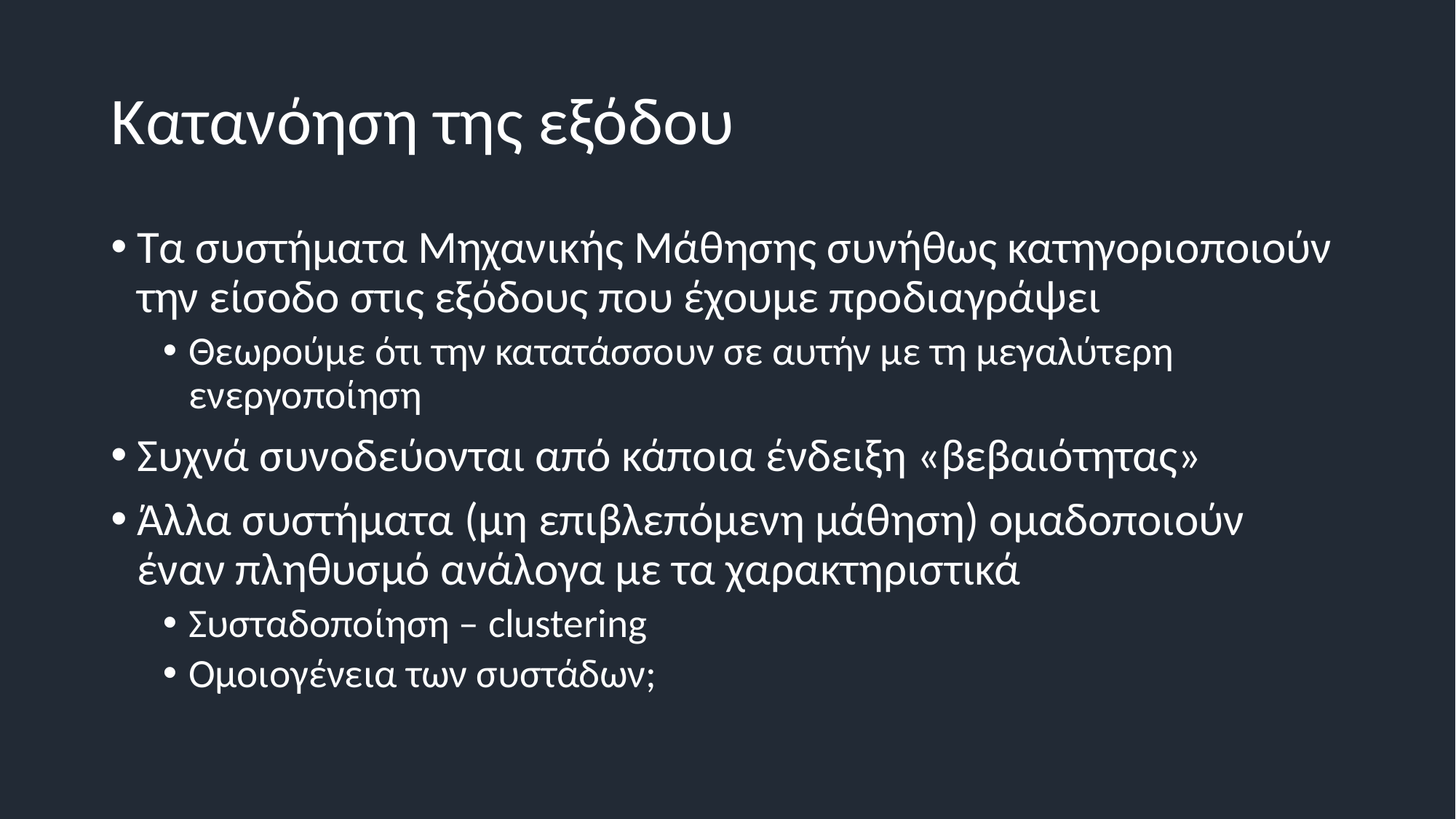

# Κατανόηση της εξόδου
Τα συστήματα Μηχανικής Μάθησης συνήθως κατηγοριοποιούν την είσοδο στις εξόδους που έχουμε προδιαγράψει
Θεωρούμε ότι την κατατάσσουν σε αυτήν με τη μεγαλύτερη ενεργοποίηση
Συχνά συνοδεύονται από κάποια ένδειξη «βεβαιότητας»
Άλλα συστήματα (μη επιβλεπόμενη μάθηση) ομαδοποιούν έναν πληθυσμό ανάλογα με τα χαρακτηριστικά
Συσταδοποίηση – clustering
Ομοιογένεια των συστάδων;